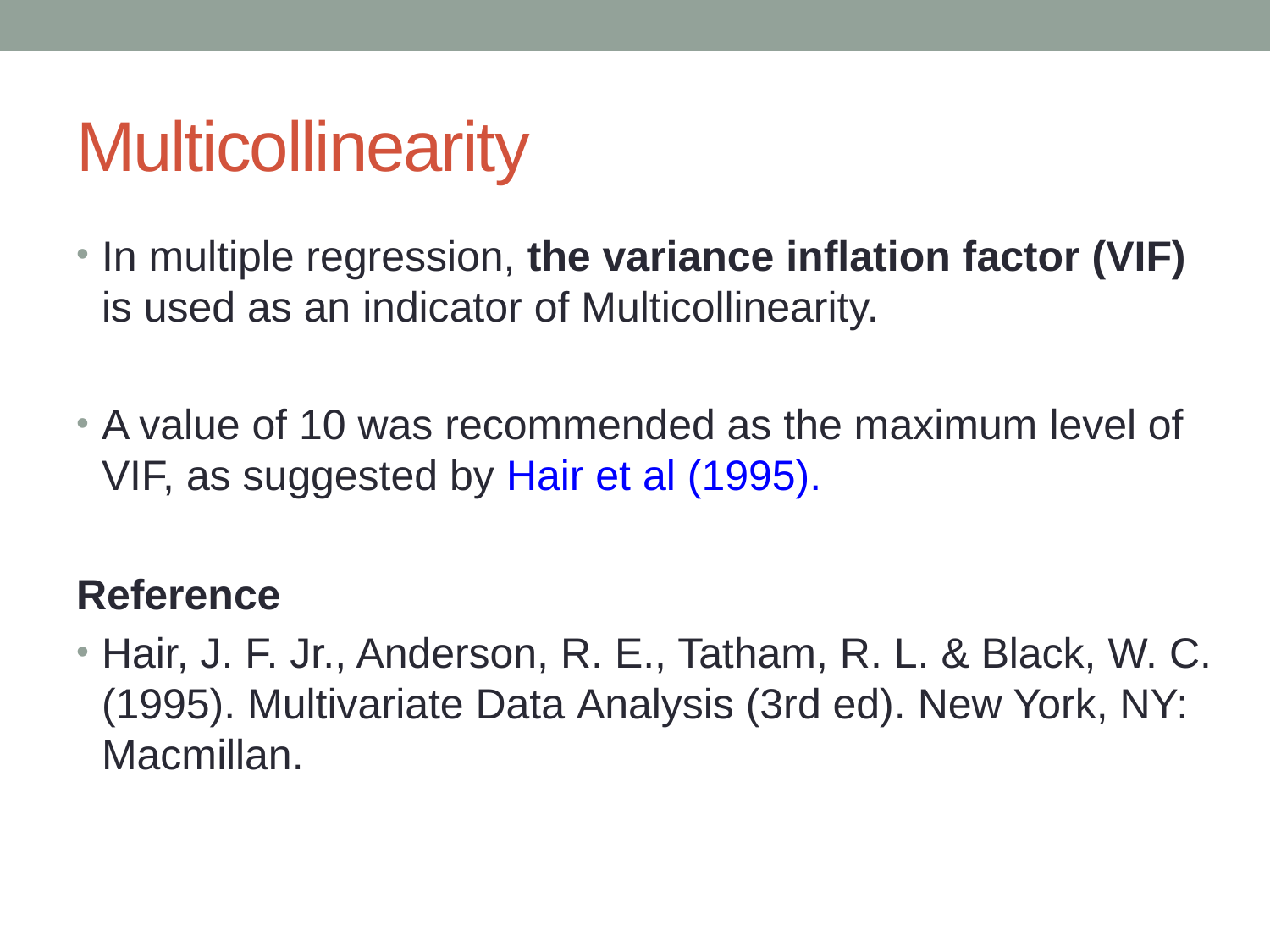

# Multicollinearity
In multiple regression, the variance inflation factor (VIF) is used as an indicator of Multicollinearity.

A value of 10 was recommended as the maximum level of VIF, as suggested by Hair et al (1995).

Reference
Hair, J. F. Jr., Anderson, R. E., Tatham, R. L. & Black, W. C. (1995). Multivariate Data Analysis (3rd ed). New York, NY: Macmillan.